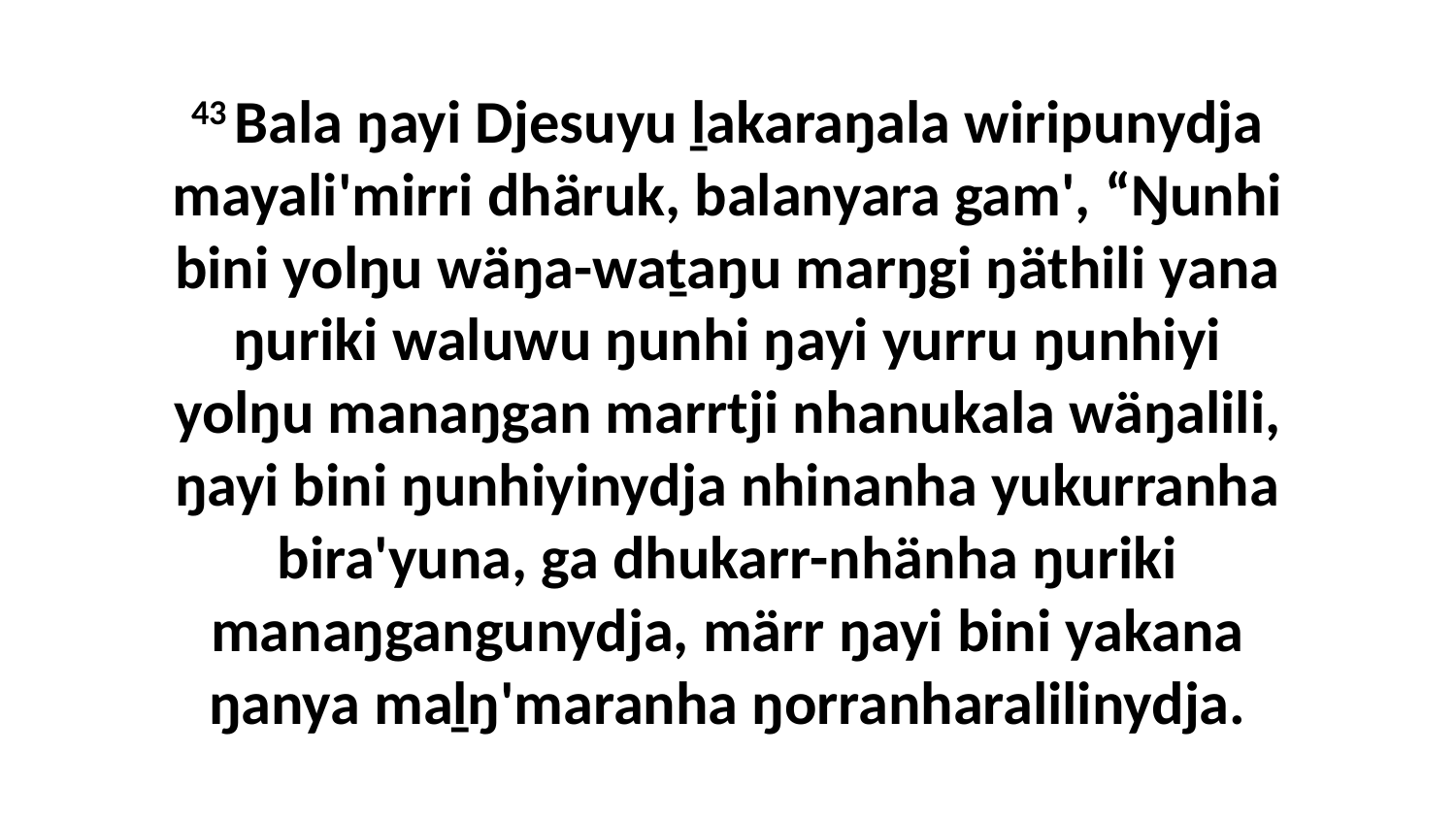

43 Bala ŋayi Djesuyu ḻakaraŋala wiripunydja mayali'mirri dhäruk, balanyara gam', “Ŋunhi bini yolŋu wäŋa-waṯaŋu marŋgi ŋäthili yana ŋuriki waluwu ŋunhi ŋayi yurru ŋunhiyi yolŋu manaŋgan marrtji nhanukala wäŋalili, ŋayi bini ŋunhiyinydja nhinanha yukurranha bira'yuna, ga dhukarr-nhänha ŋuriki manaŋgangunydja, märr ŋayi bini yakana ŋanya maḻŋ'maranha ŋorranharalilinydja.